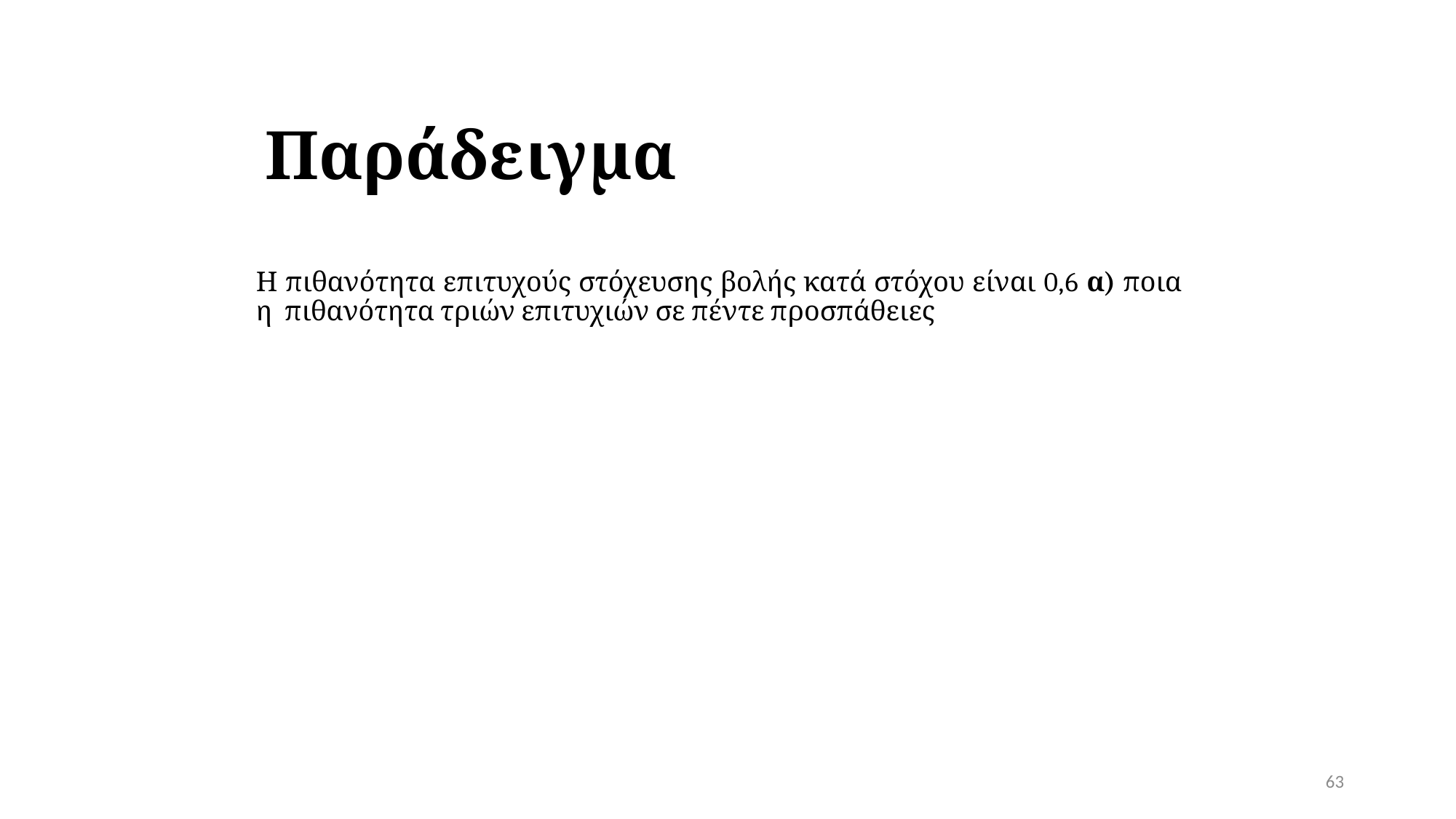

# Παράδειγμα
Η πιθανότητα επιτυχούς στόχευσης βολής κατά στόχου είναι 0,6 α) ποια η  πιθανότητα τριών επιτυχιών σε πέντε προσπάθειες
63